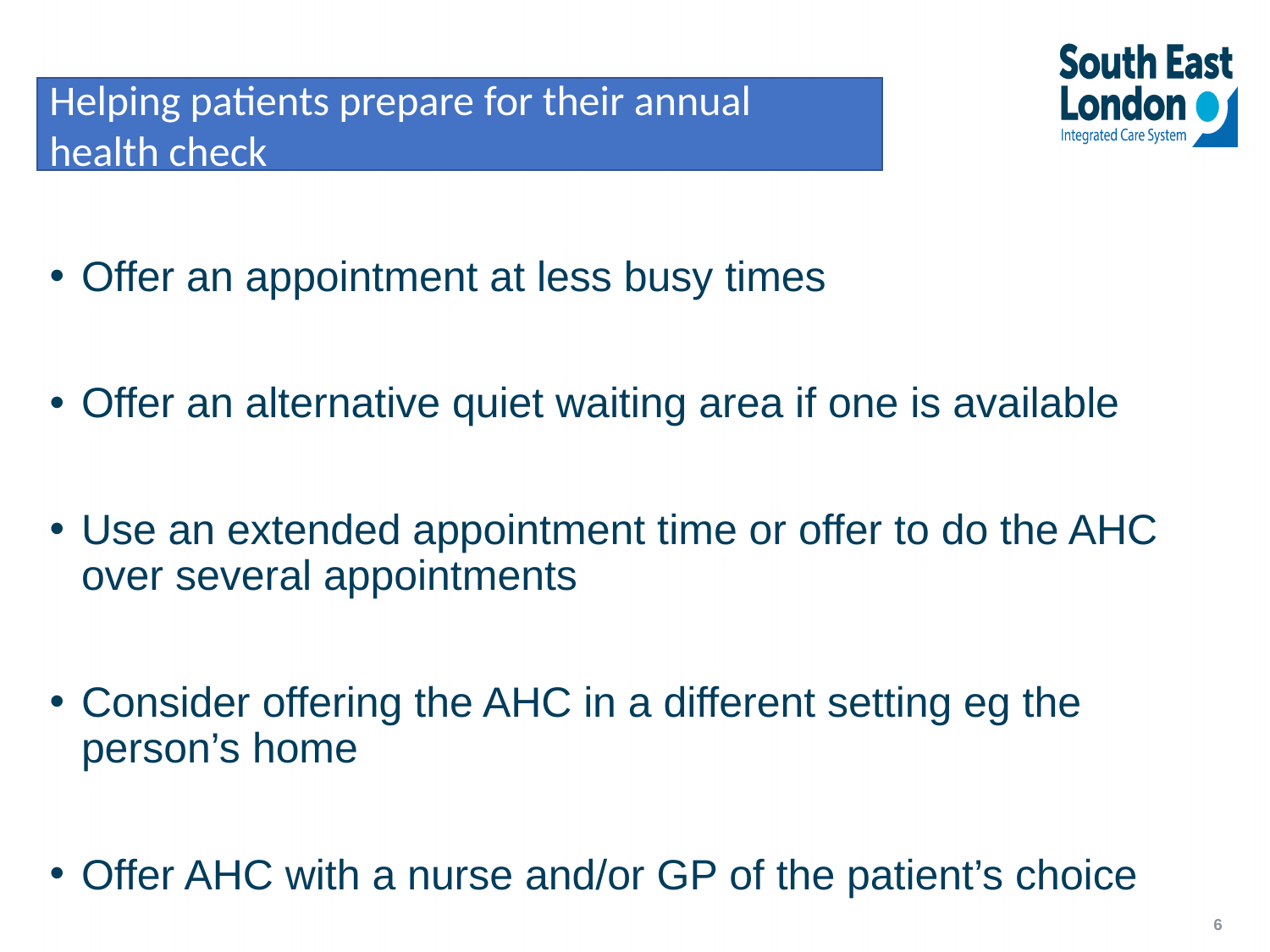

Helping patients prepare for their annual health check
# s

Offer an appointment at less busy times

Offer an alternative quiet waiting area if one is available

Use an extended appointment time or offer to do the AHC over several appointments

Consider offering the AHC in a different setting eg the person’s home

Offer AHC with a nurse and/or GP of the patient’s choice

6